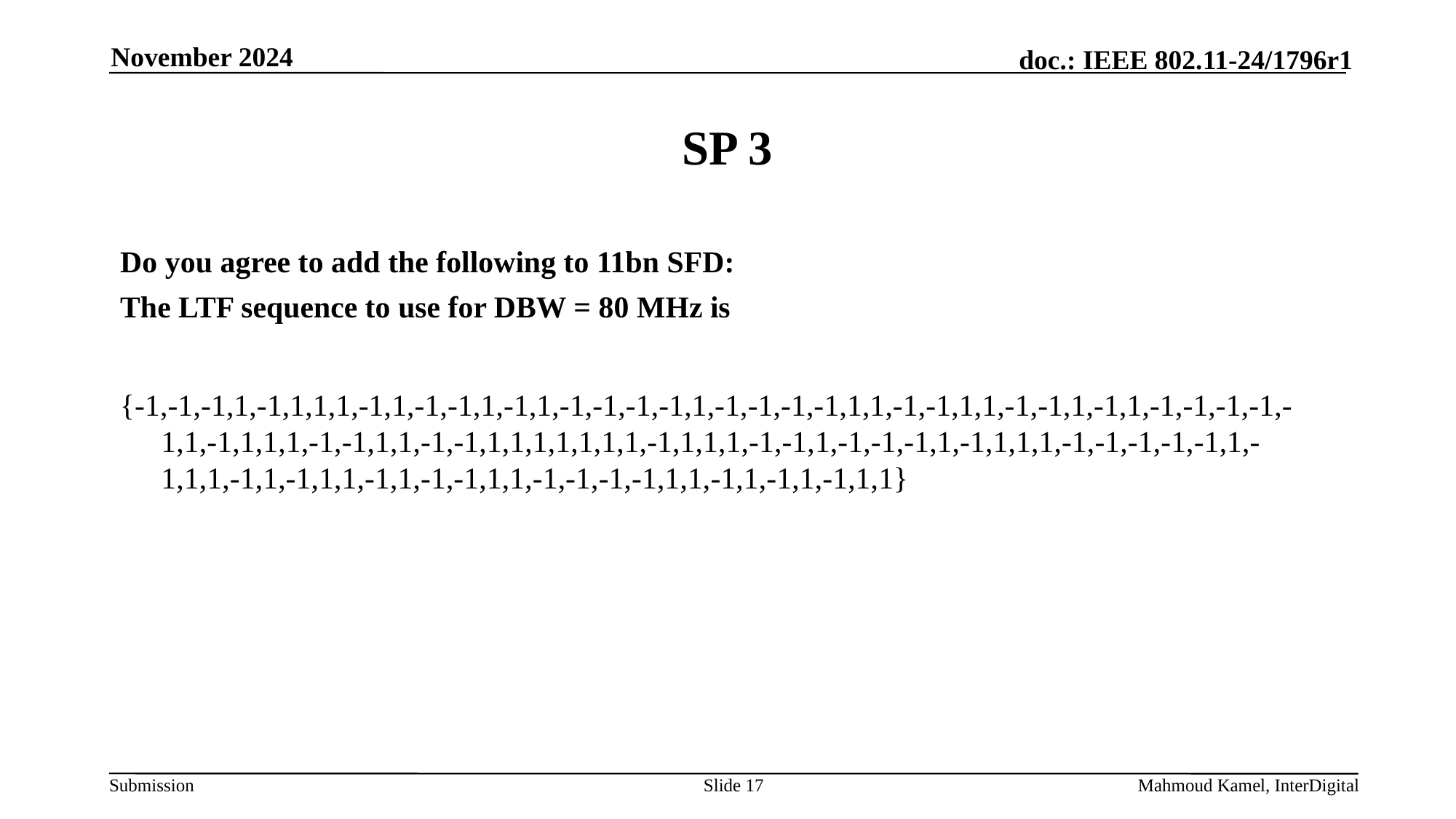

November 2024
# SP 3
Do you agree to add the following to 11bn SFD:
The LTF sequence to use for DBW = 80 MHz is

{-1,-1,-1,1,-1,1,1,1,-1,1,-1,-1,1,-1,1,-1,-1,-1,-1,1,-1,-1,-1,-1,1,1,-1,-1,1,1,-1,-1,1,-1,1,-1,-1,-1,-1,-1,1,-1,1,1,1,-1,-1,1,1,-1,-1,1,1,1,1,1,1,1,-1,1,1,1,-1,-1,1,-1,-1,-1,1,-1,1,1,1,-1,-1,-1,-1,-1,1,-1,1,1,-1,1,-1,1,1,-1,1,-1,-1,1,1,-1,-1,-1,-1,1,1,-1,1,-1,1,-1,1,1}

Slide 17
Mahmoud Kamel, InterDigital